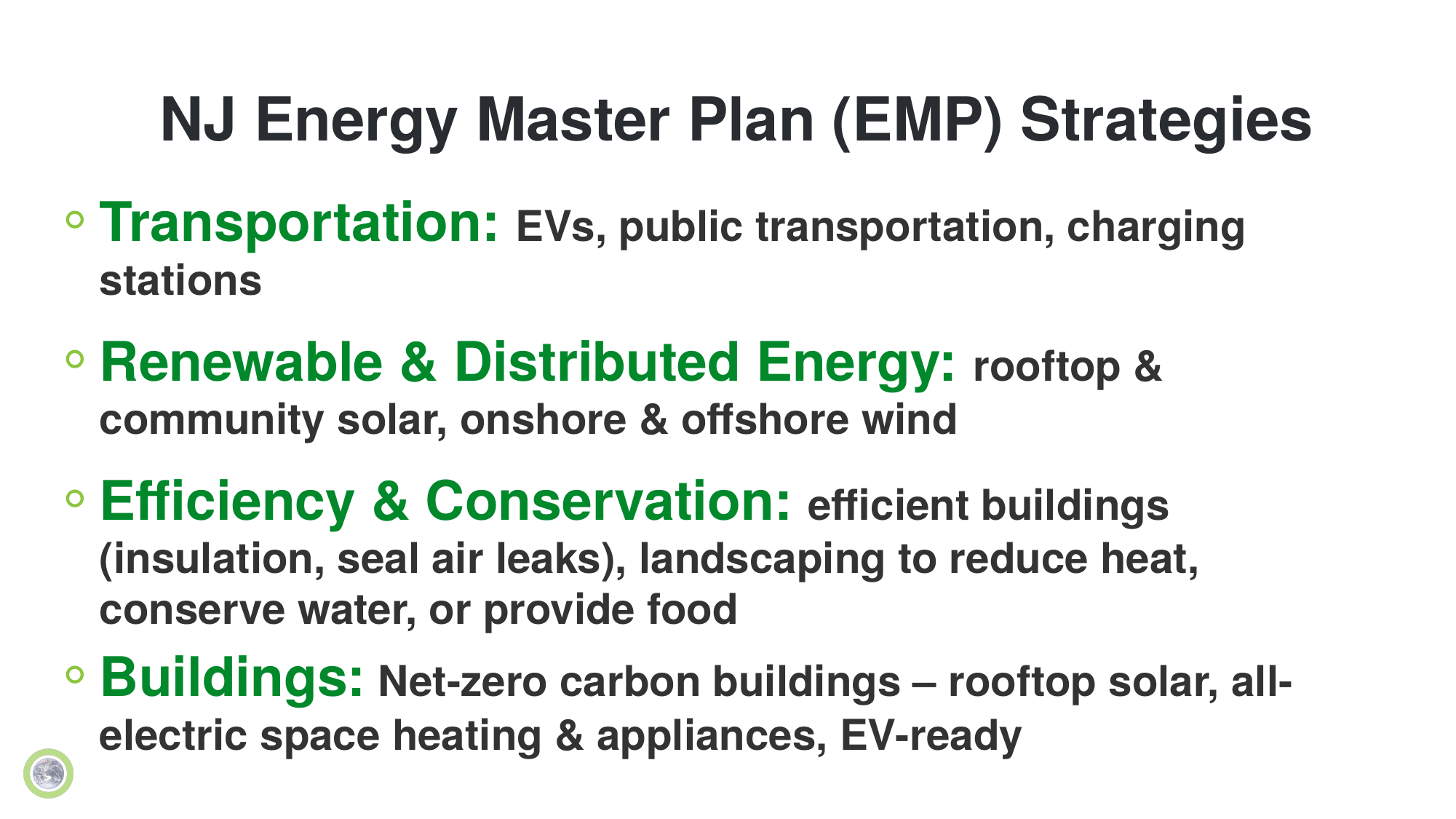

# NJ Energy Master Plan (EMP) Strategies

Transportation: EVs, public transportation, charging stations
Renewable & Distributed Energy: rooftop & community solar, onshore & offshore wind
Efficiency & Conservation: efficient buildings (insulation, seal air leaks), landscaping to reduce heat, conserve water, or provide food
Buildings: Net-zero carbon buildings – rooftop solar, all-electric space heating & appliances, EV-ready